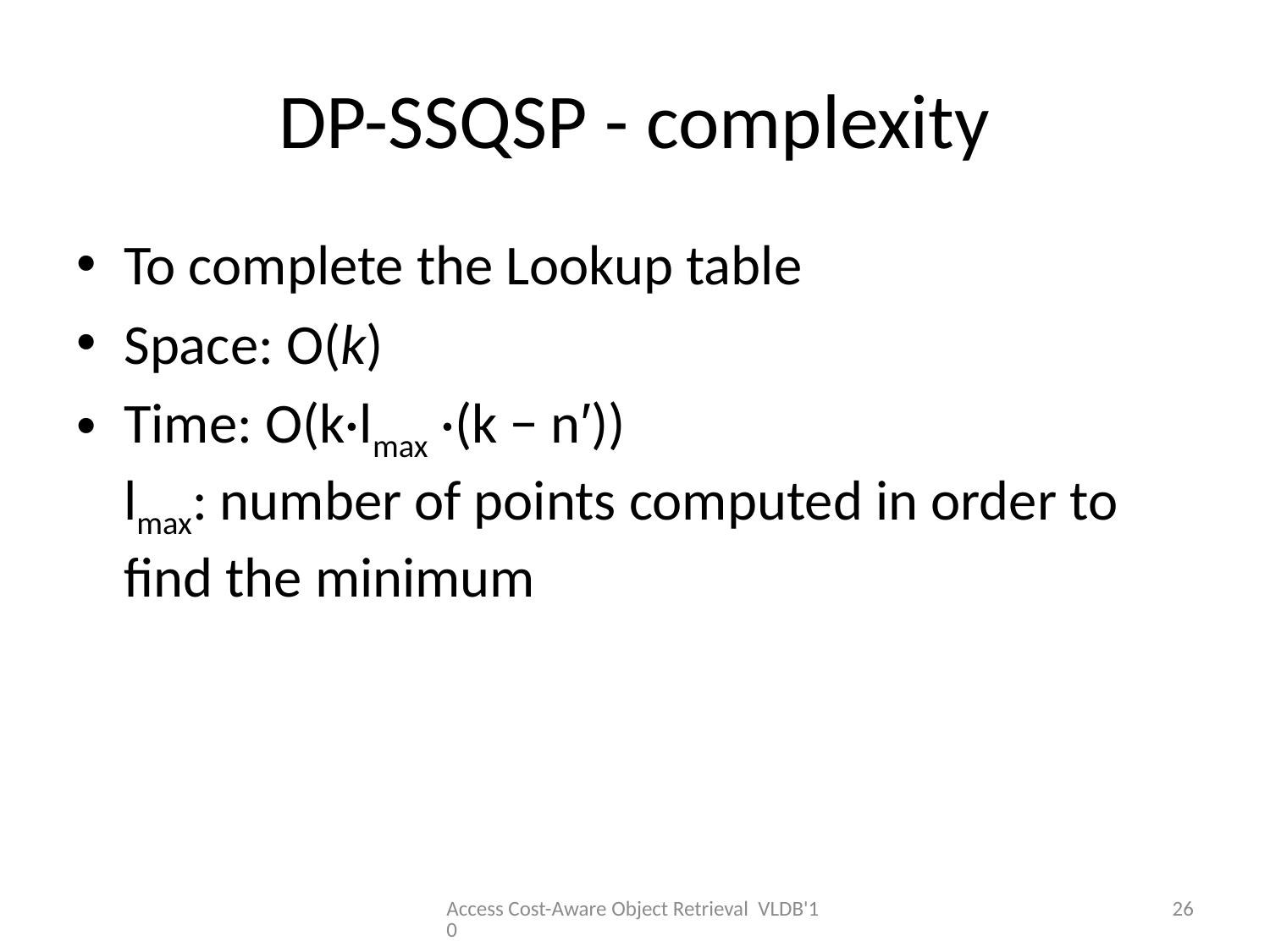

# DP-SSQSP - complexity
To complete the Lookup table
Space: O(k)
Time: O(k·lmax ·(k − n′))
lmax: number of points computed in order to find the minimum
Access Cost-Aware Object Retrieval  VLDB'10
26